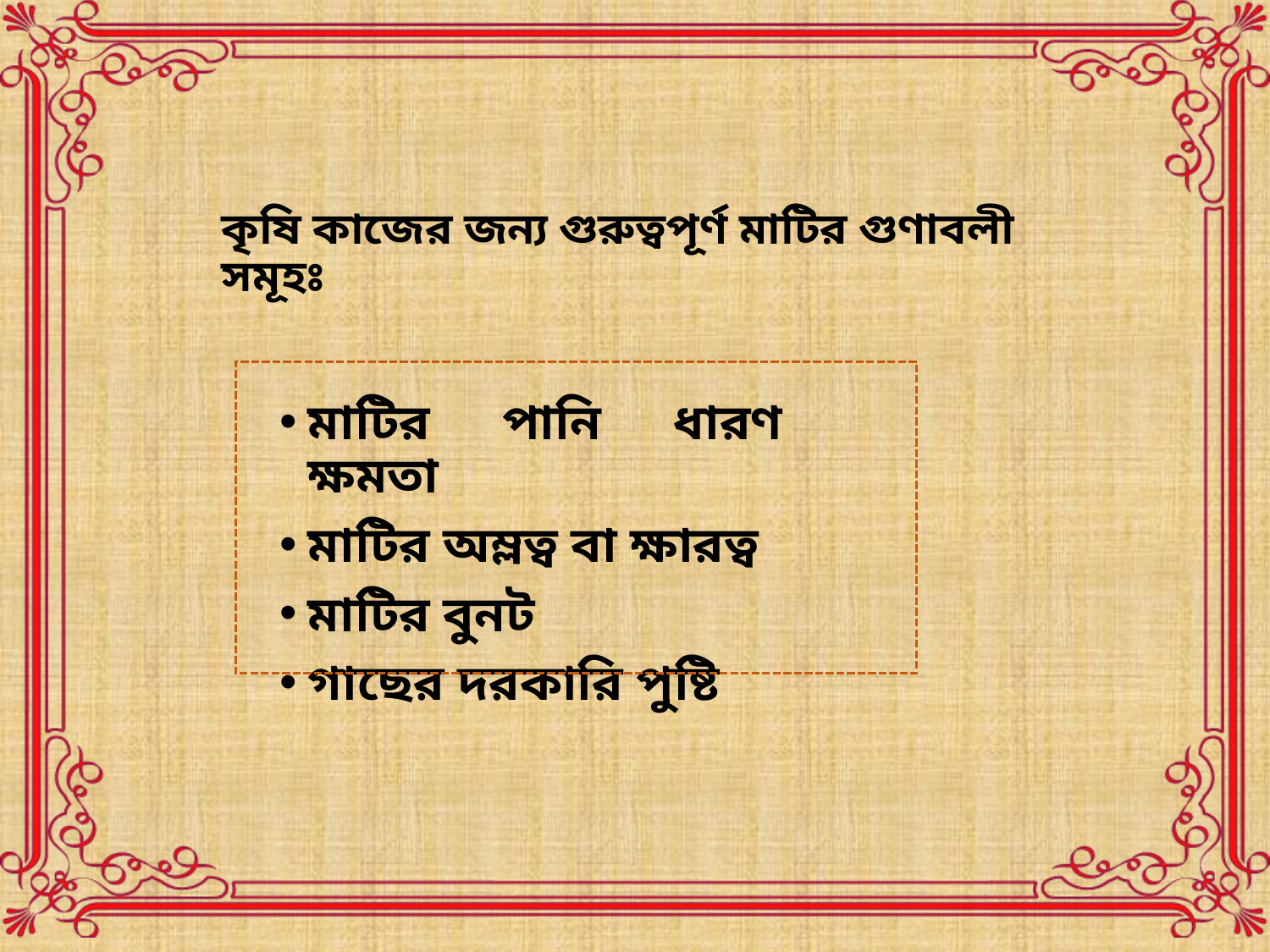

কৃষি কাজের জন্য গুরুত্বপূর্ণ মাটির গুণাবলী সমূহঃ

মাটির পানি ধারণ ক্ষমতা
মাটির অম্লত্ব বা ক্ষারত্ব
মাটির বুনট
গাছের দরকারি পুষ্টি